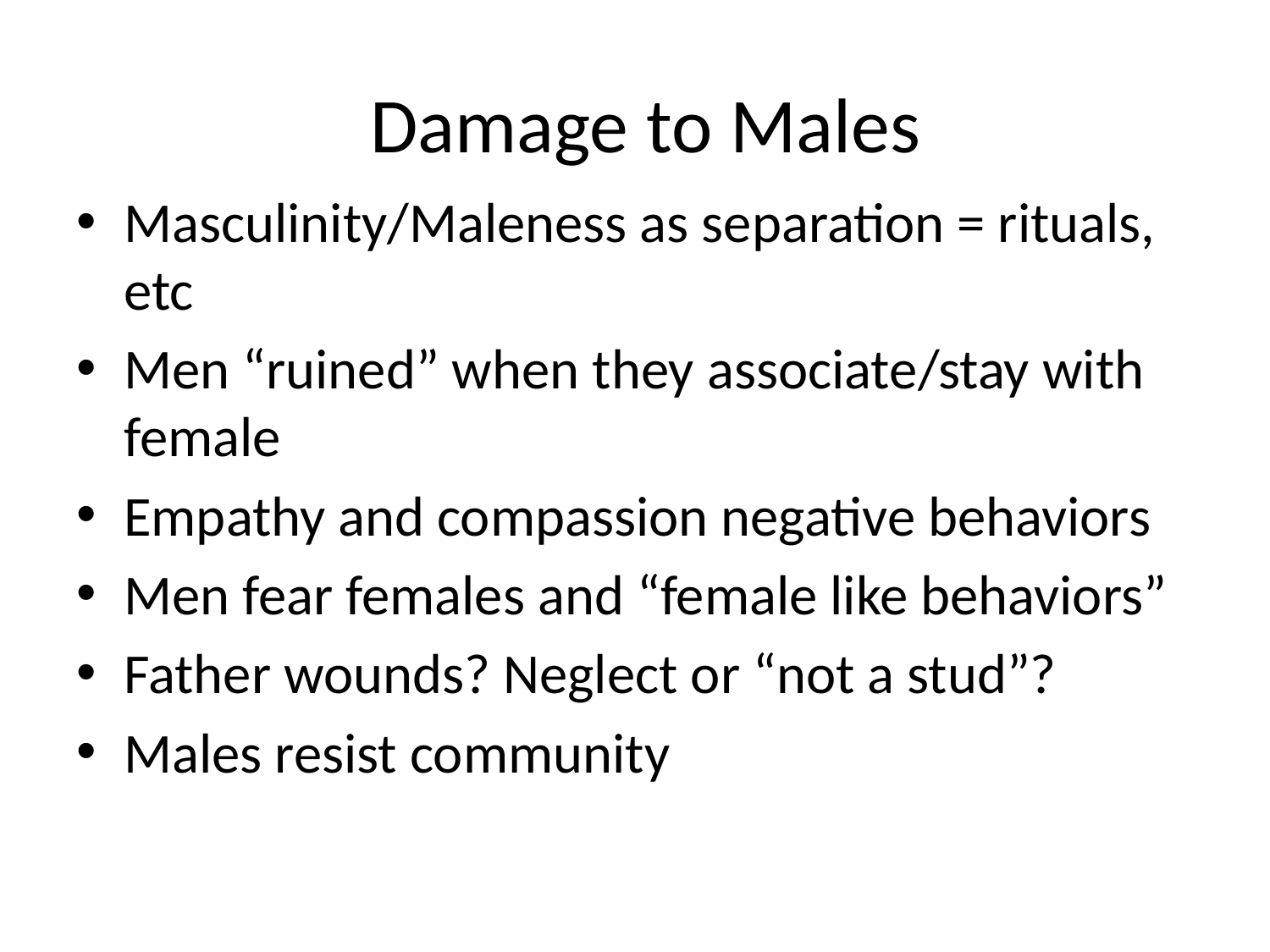

# Damage to Males
Masculinity/Maleness as separation = rituals, etc
Men “ruined” when they associate/stay with female
Empathy and compassion negative behaviors
Men fear females and “female like behaviors”
Father wounds? Neglect or “not a stud”?
Males resist community